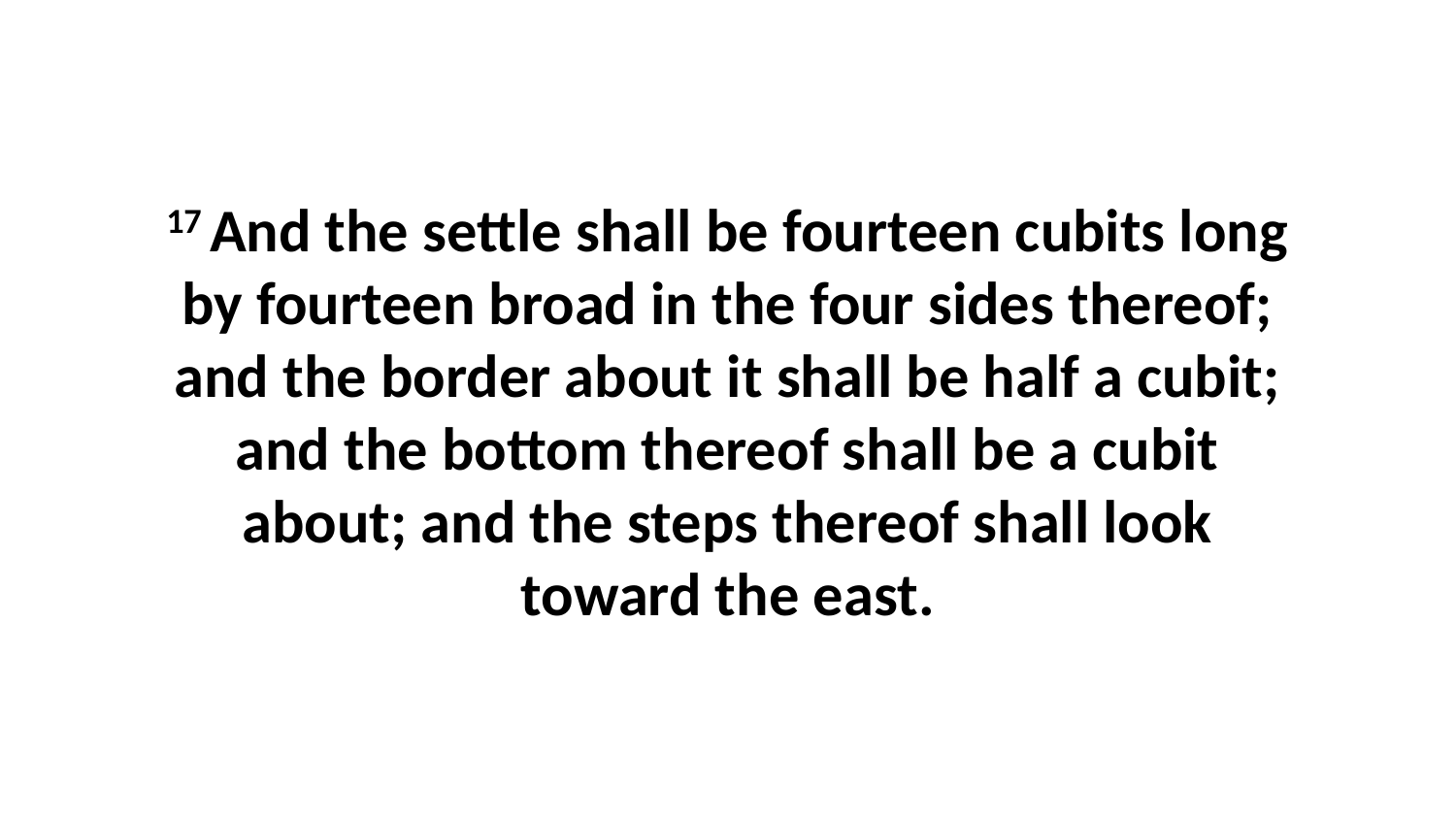

17 And the settle shall be fourteen cubits long by fourteen broad in the four sides thereof; and the border about it shall be half a cubit; and the bottom thereof shall be a cubit about; and the steps thereof shall look toward the east.